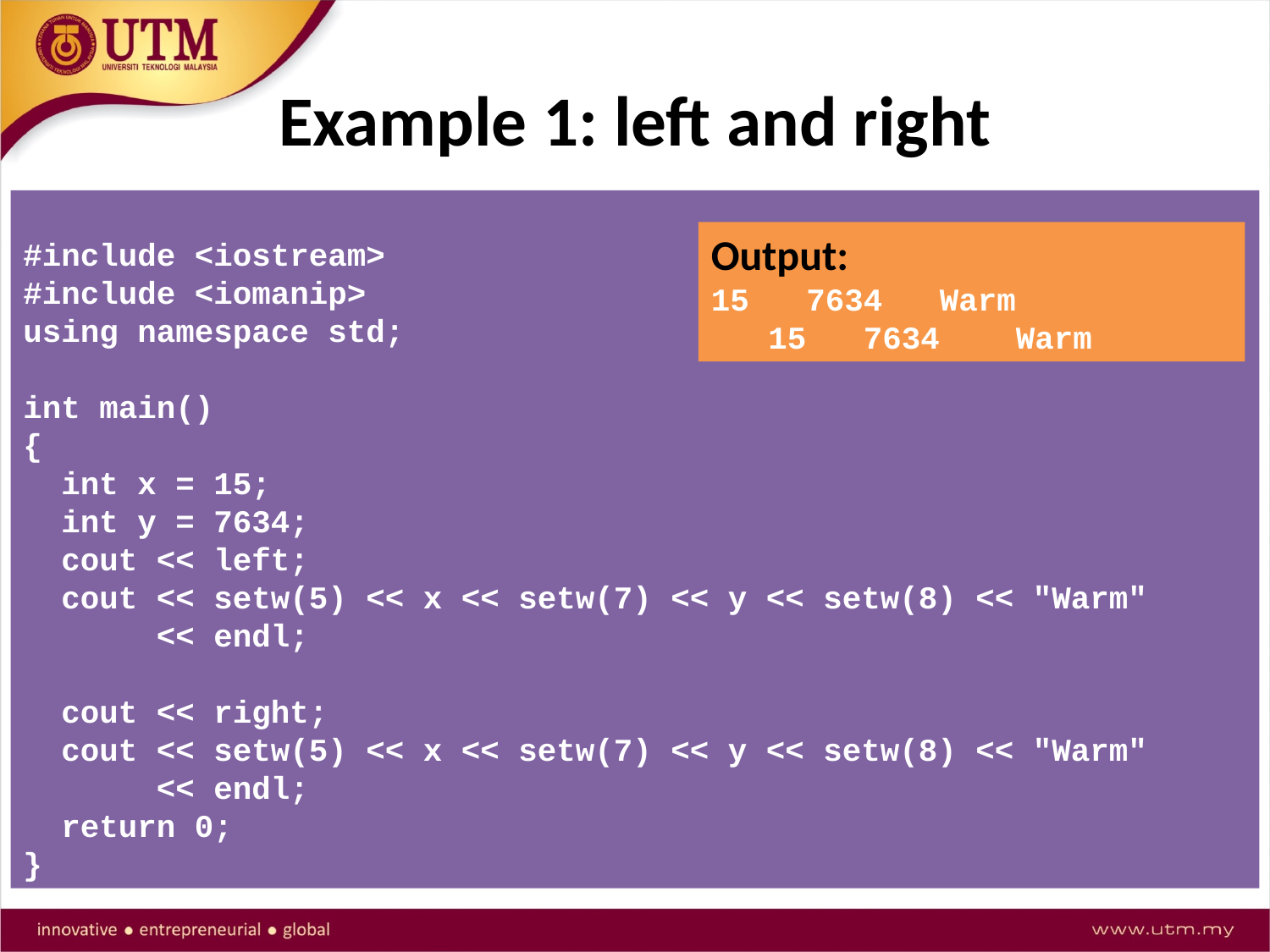

# Example 1: left and right

#include <iostream>
#include <iomanip>
using namespace std;

int main()
{
  int x = 15;
  int y = 7634;
  cout << left;
  cout << setw(5) << x << setw(7) << y << setw(8) << "Warm"
       << endl;

  cout << right;
  cout << setw(5) << x << setw(7) << y << setw(8) << "Warm"
       << endl;
  return 0;
}
Output:
15   7634   Warm
   15   7634    Warm